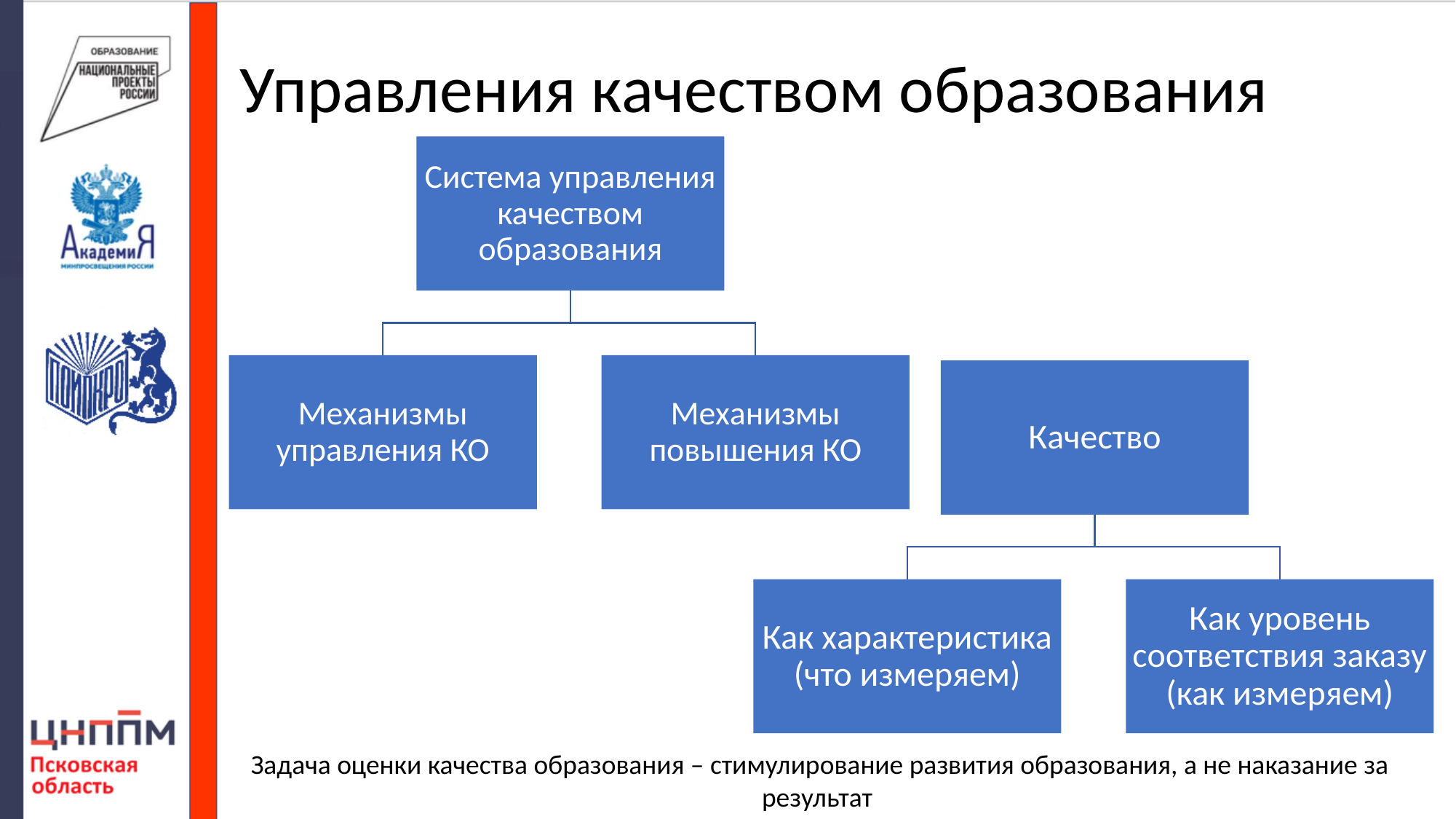

# Управления качеством образования
Система управления качеством образования
Механизмы управления КО
Механизмы повышения КО
Качество
Как характеристика (что измеряем)
Как уровень соответствия заказу (как измеряем)
Задача оценки качества образования – стимулирование развития образования, а не наказание за результат